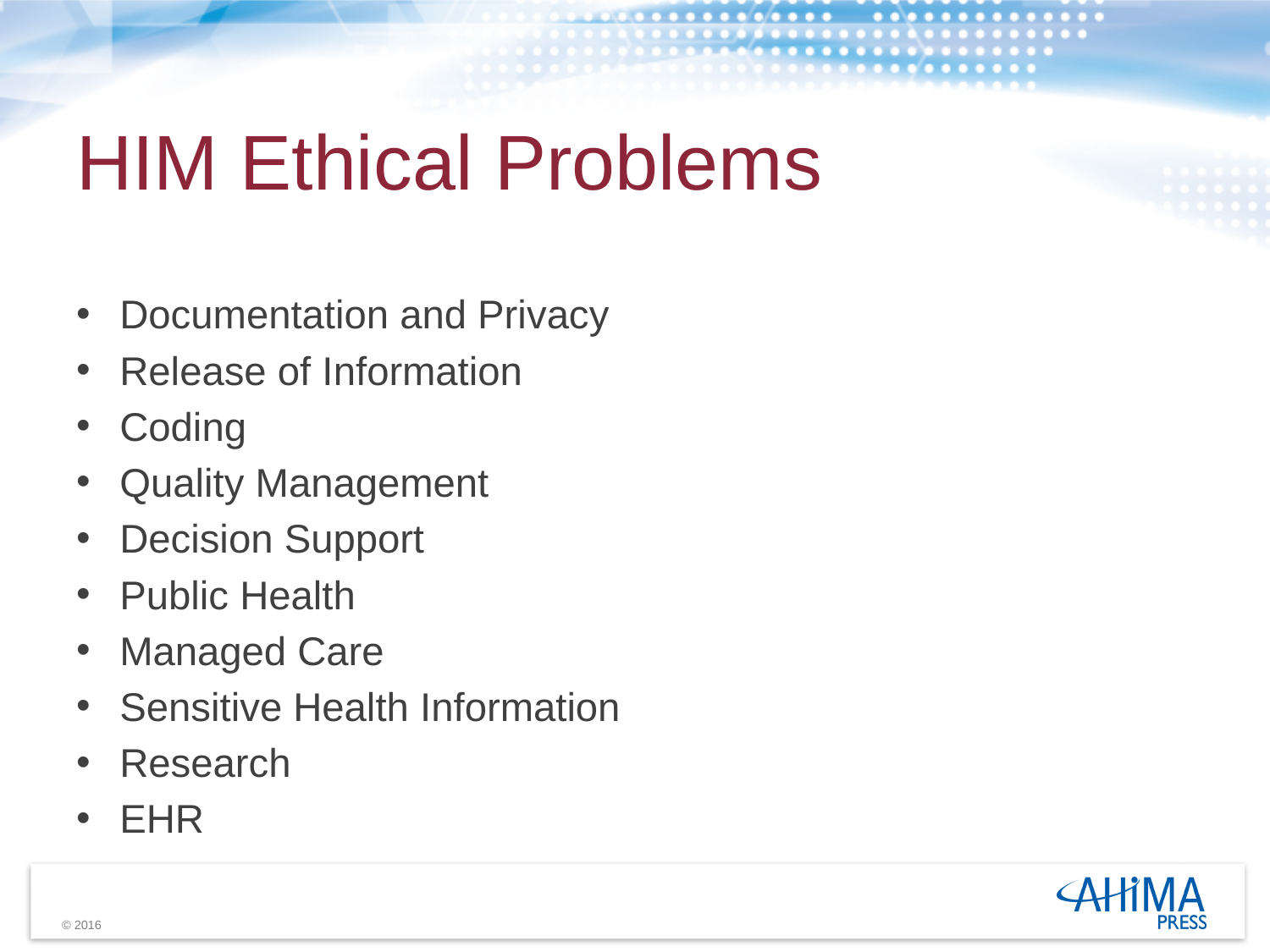

# HIM Ethical Problems
Documentation and Privacy
Release of Information
Coding
Quality Management
Decision Support
Public Health
Managed Care
Sensitive Health Information
Research
EHR